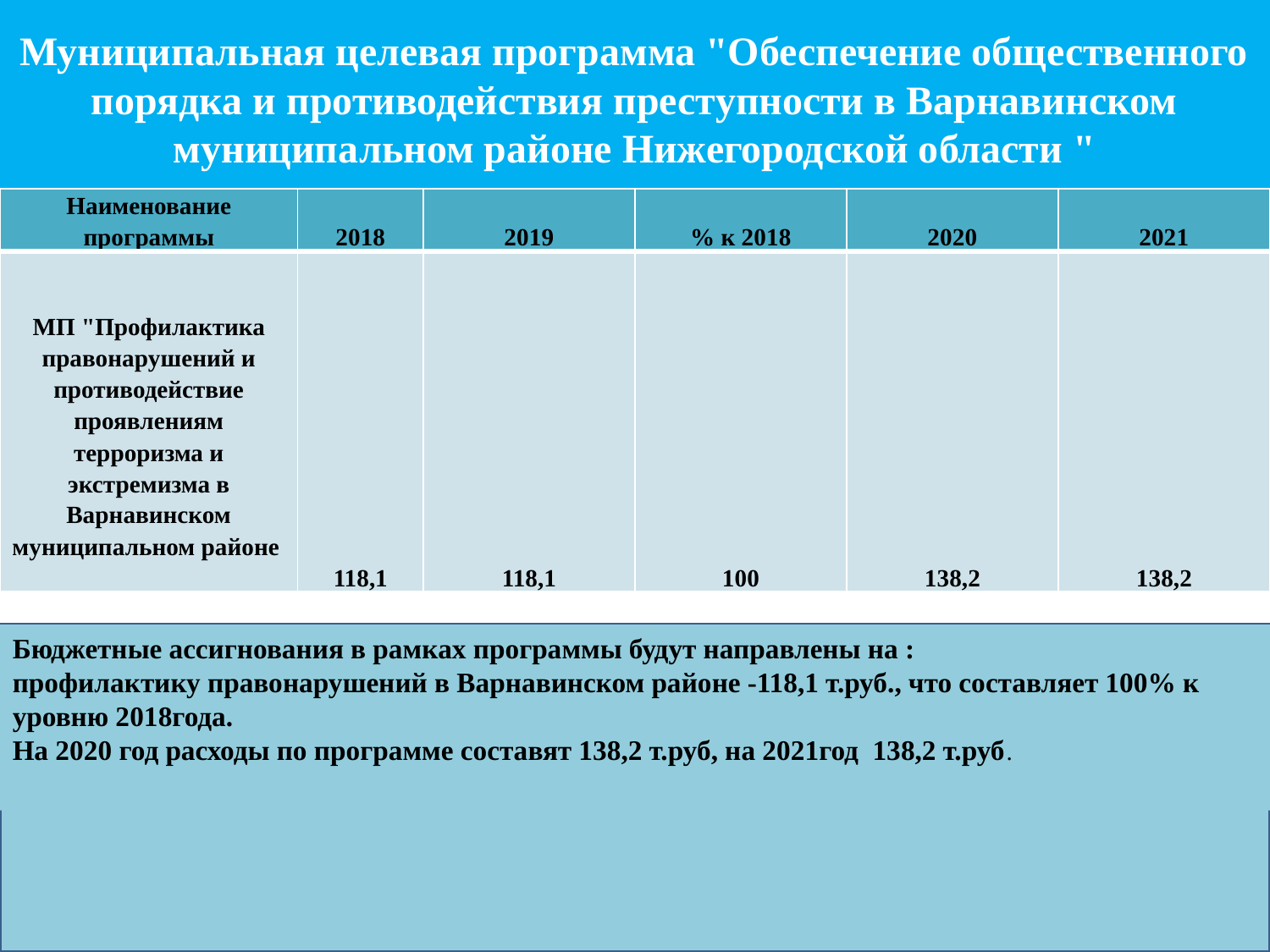

# Муниципальная целевая программа "Обеспечение общественного порядка и противодействия преступности в Варнавинском муниципальном районе Нижегородской области "
| Наименование программы | 2018 | 2019 | % к 2018 | 2020 | 2021 |
| --- | --- | --- | --- | --- | --- |
| МП "Профилактика правонарушений и противодействие проявлениям терроризма и экстремизма в Варнавинском муниципальном районе | 118,1 | 118,1 | 100 | 138,2 | 138,2 |

Бюджетные ассигнования в рамках программы будут направлены на :
профилактику правонарушений в Варнавинском районе -118,1 т.руб., что составляет 100% к уровню 2018года.
На 2020 год расходы по программе составят 138,2 т.руб, на 2021год  138,2 т.руб.